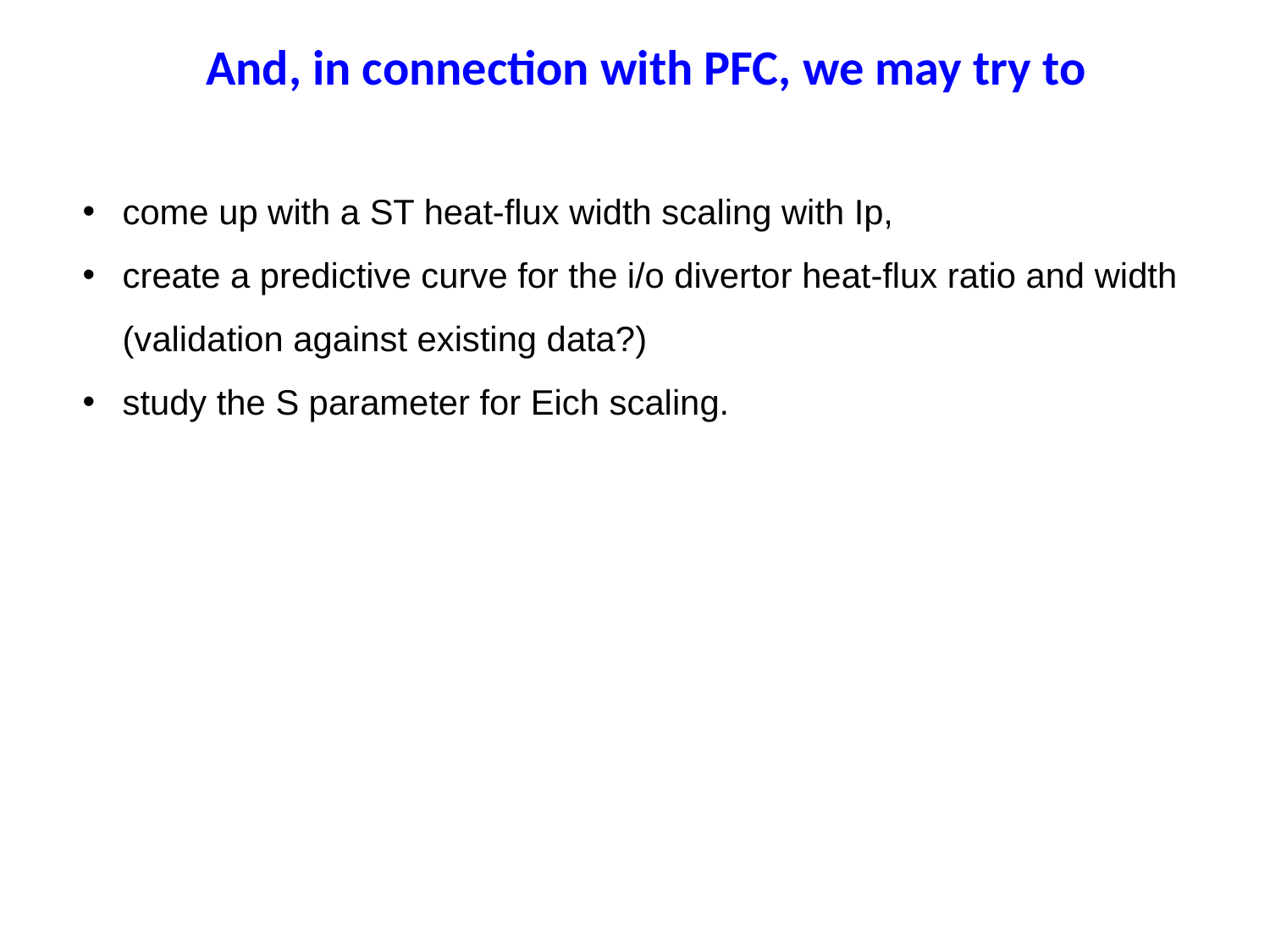

And, in connection with PFC, we may try to
come up with a ST heat-flux width scaling with Ip,
create a predictive curve for the i/o divertor heat-flux ratio and width (validation against existing data?)
study the S parameter for Eich scaling.